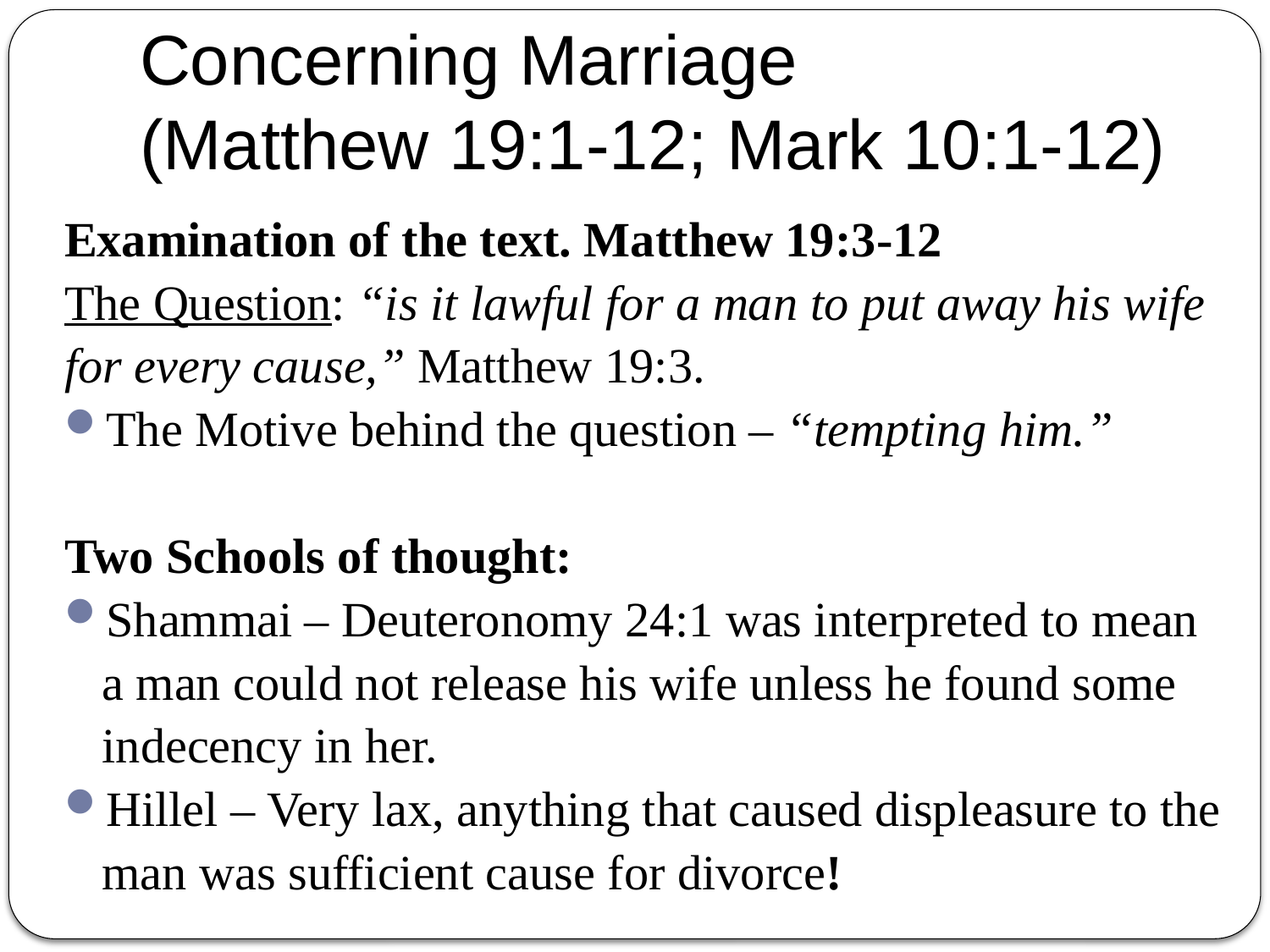

# Concerning Marriage (Matthew 19:1-12; Mark 10:1-12)
Examination of the text. Matthew 19:3-12
The Question: “is it lawful for a man to put away his wife for every cause,” Matthew 19:3.
The Motive behind the question – “tempting him.”

Two Schools of thought:
Shammai – Deuteronomy 24:1 was interpreted to mean a man could not release his wife unless he found some indecency in her.
Hillel – Very lax, anything that caused displeasure to the man was sufficient cause for divorce!